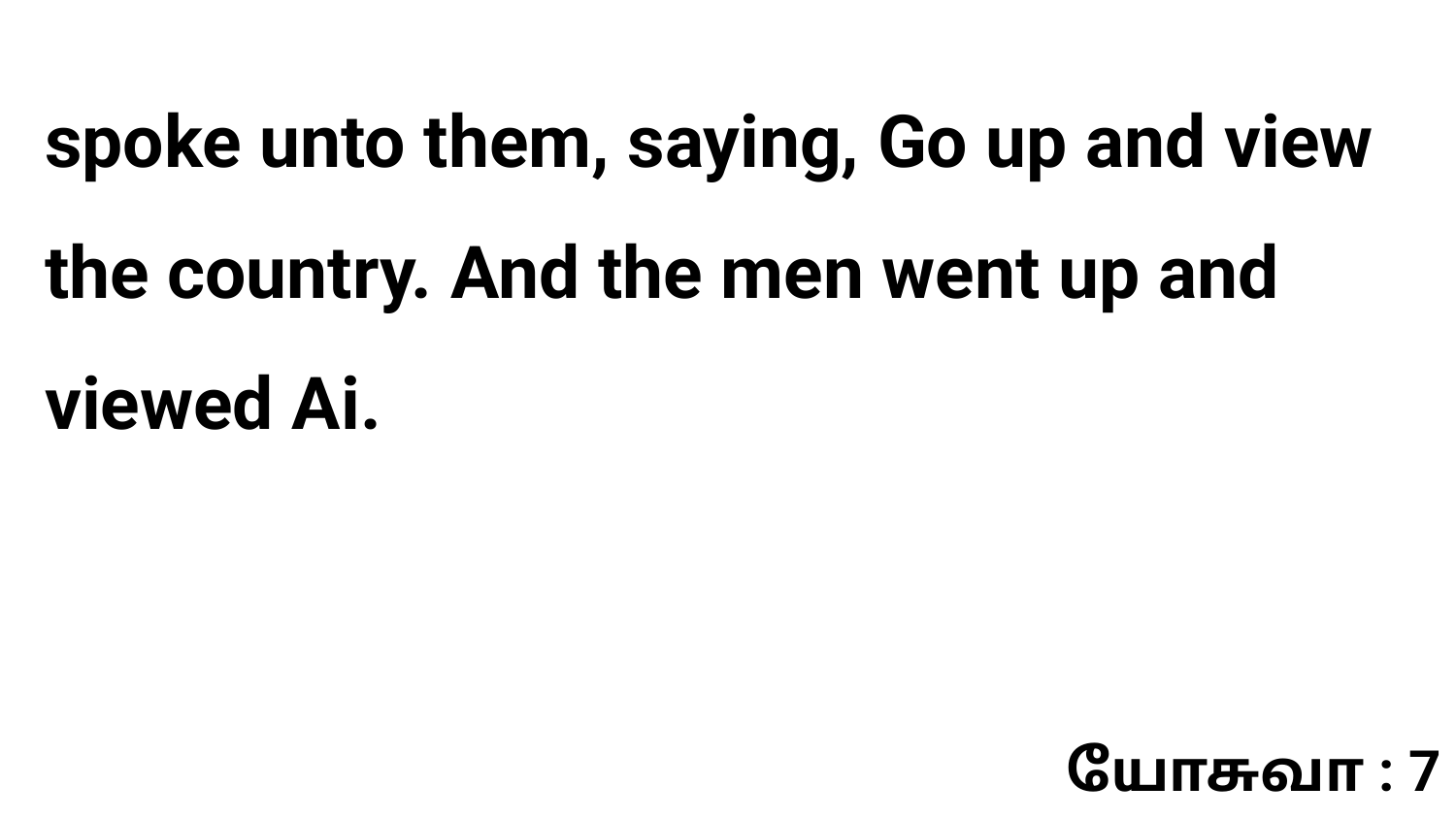

spoke unto them, saying, Go up and view the country. And the men went up and viewed Ai.
யோசுவா : 7